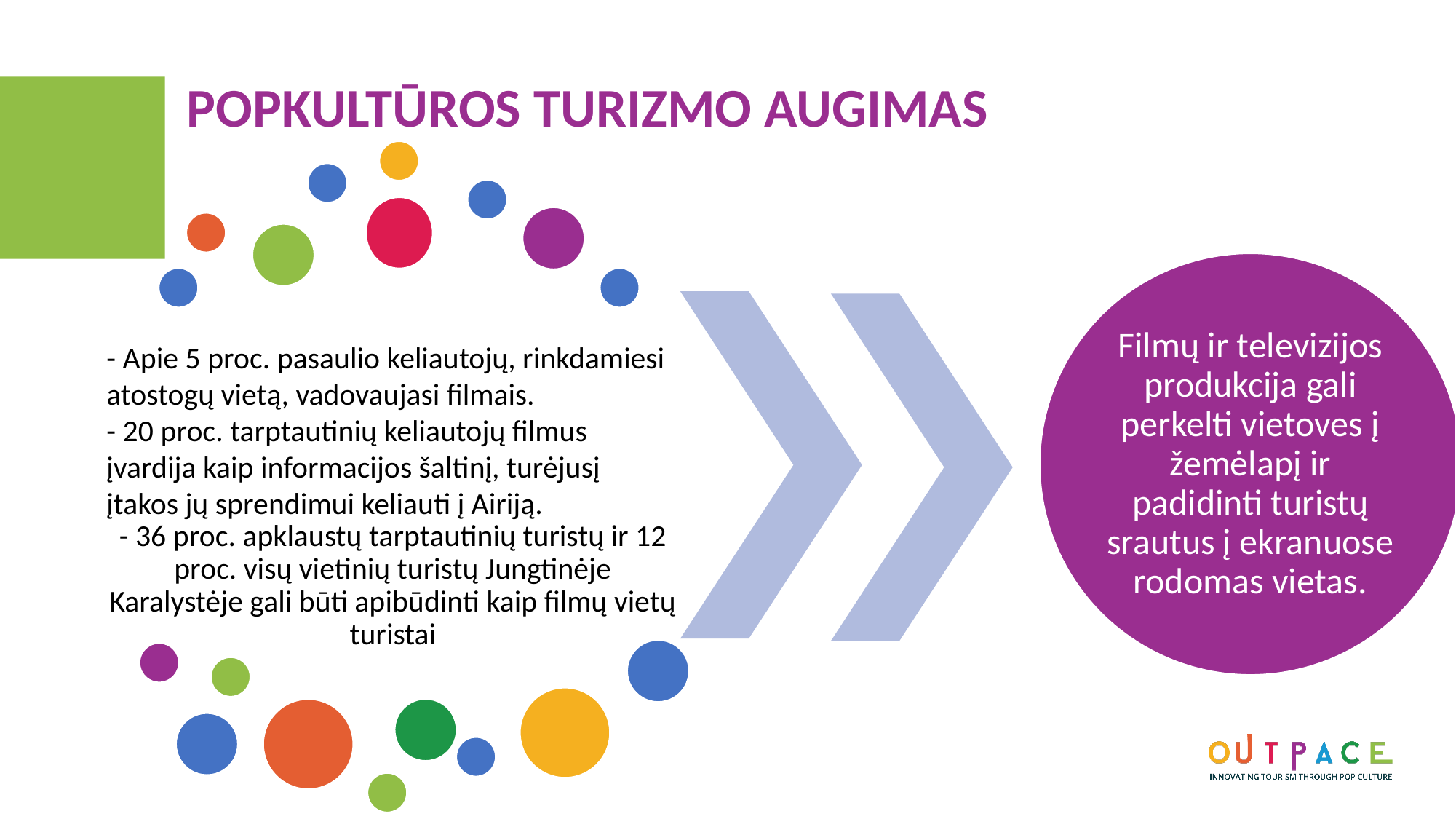

- Apie 5 proc. pasaulio keliautojų, rinkdamiesi atostogų vietą, vadovaujasi filmais.
- 20 proc. tarptautinių keliautojų filmus įvardija kaip informacijos šaltinį, turėjusį įtakos jų sprendimui keliauti į Airiją.
- 36 proc. apklaustų tarptautinių turistų ir 12 proc. visų vietinių turistų Jungtinėje Karalystėje gali būti apibūdinti kaip filmų vietų turistai
Filmų ir televizijos produkcija gali perkelti vietoves į žemėlapį ir padidinti turistų srautus į ekranuose rodomas vietas.
POPKULTŪROS TURIZMO AUGIMAS